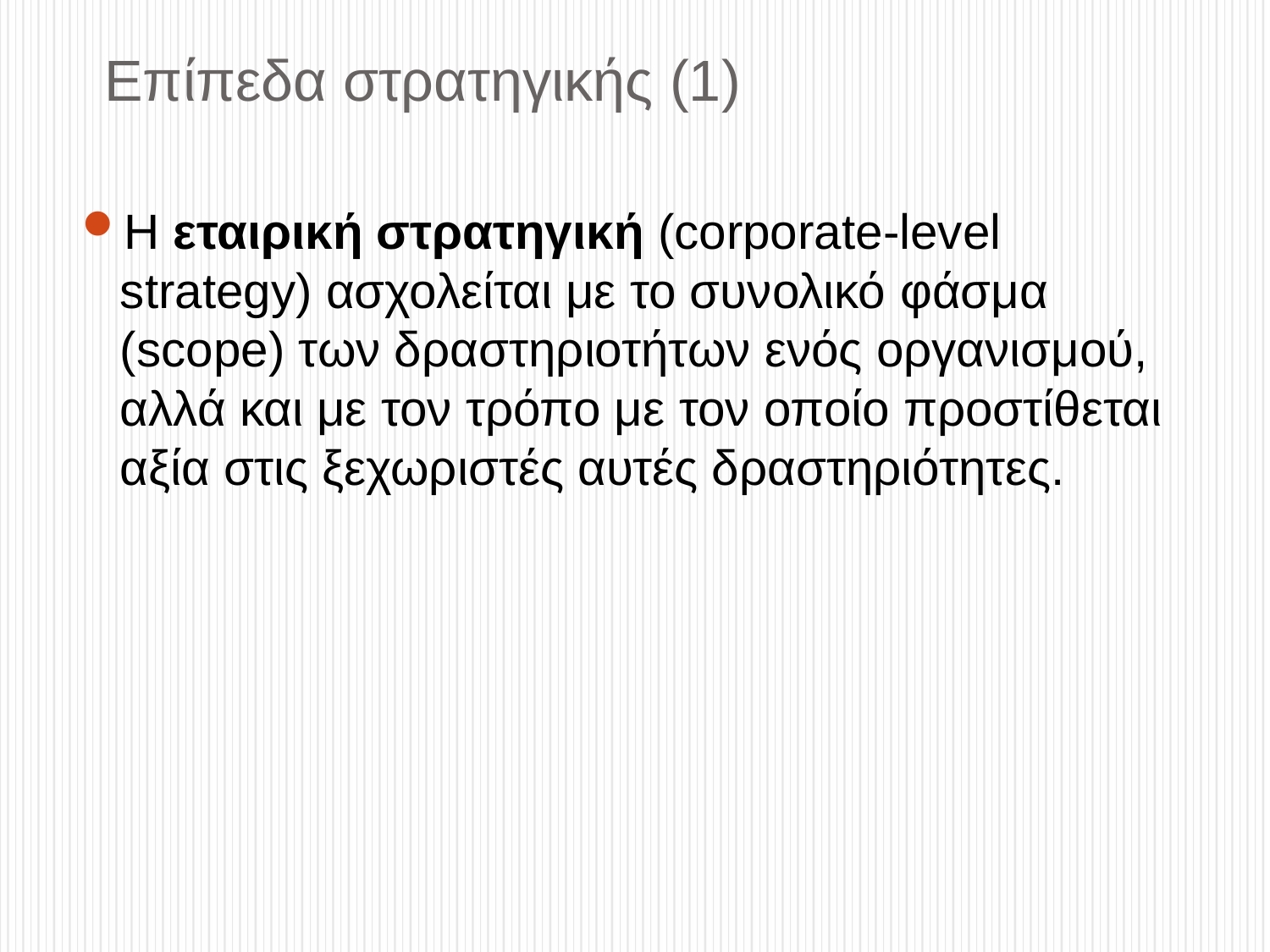

# Επίπεδα στρατηγικής (1)
Η εταιρική στρατηγική (corporate-level strategy) ασχολείται με το συνολικό φάσμα (scope) των δραστηριοτήτων ενός οργανισμού, αλλά και με τον τρόπο με τον οποίο προστίθεται αξία στις ξεχωριστές αυτές δραστηριότητες.